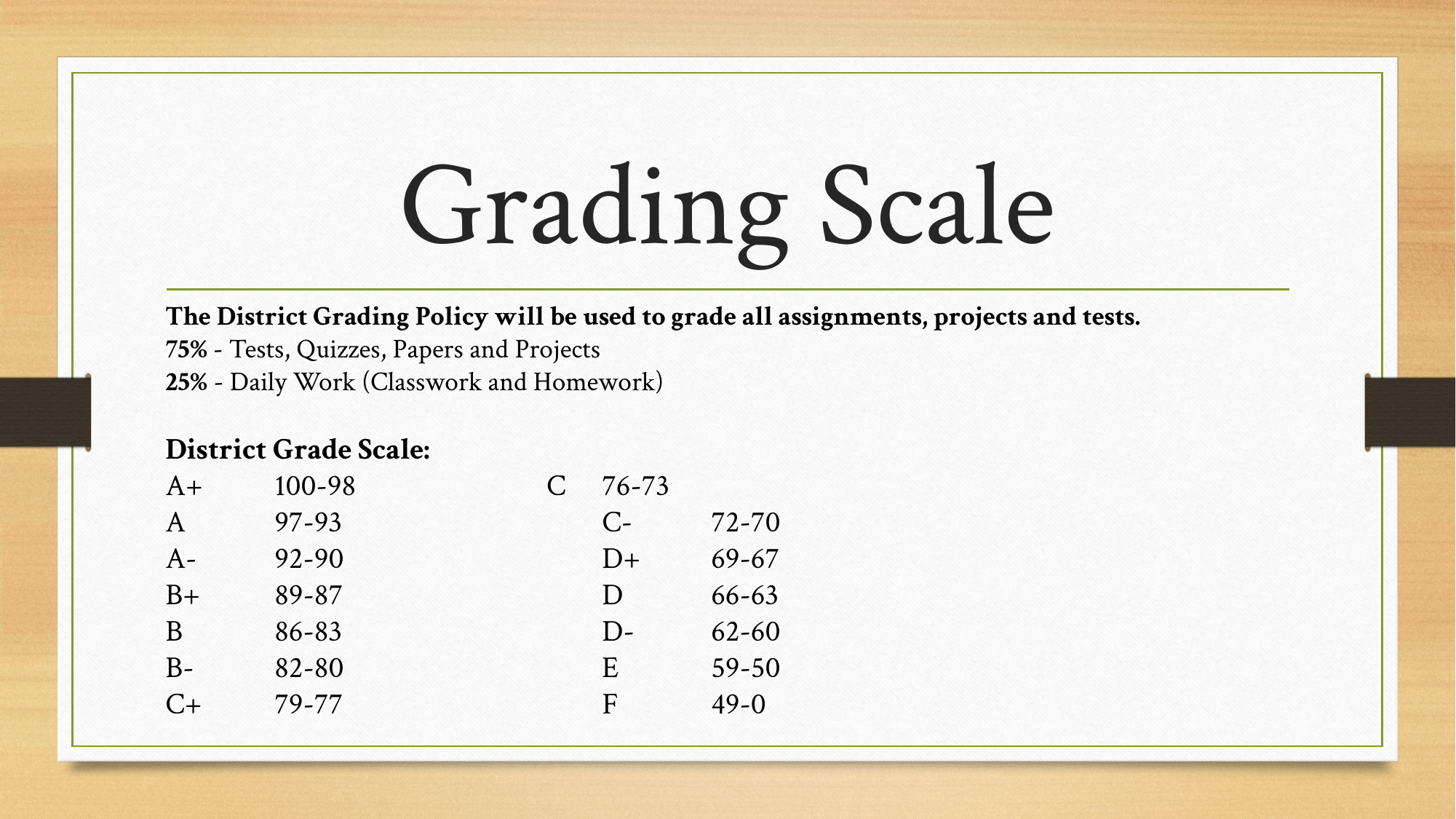

# Grading Scale
The District Grading Policy will be used to grade all assignments, projects and tests.
75% - Tests, Quizzes, Papers and Projects
25% - Daily Work (Classwork and Homework)

District Grade Scale:
A+	100-98		        C	76-73
A	97-93			C-	72-70
A-	92-90			D+	69-67
B+	89-87			D	66-63
B	86-83			D-	62-60
B-	82-80			E	59-50
C+	79-77	  		F	49-0